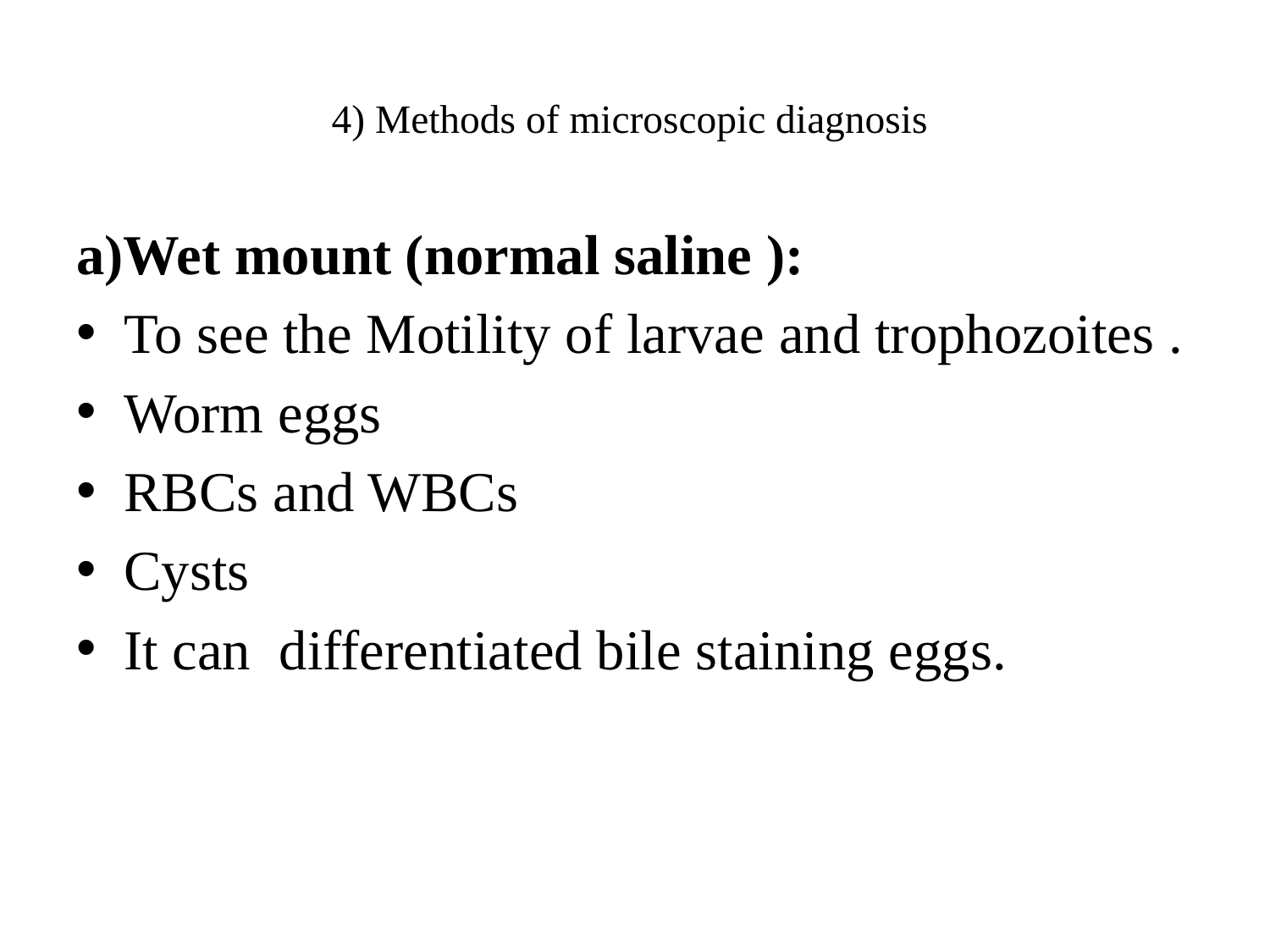

# 4) Methods of microscopic diagnosis
a)Wet mount (normal saline ):
To see the Motility of larvae and trophozoites .
Worm eggs
RBCs and WBCs
Cysts
It can  differentiated bile staining eggs.